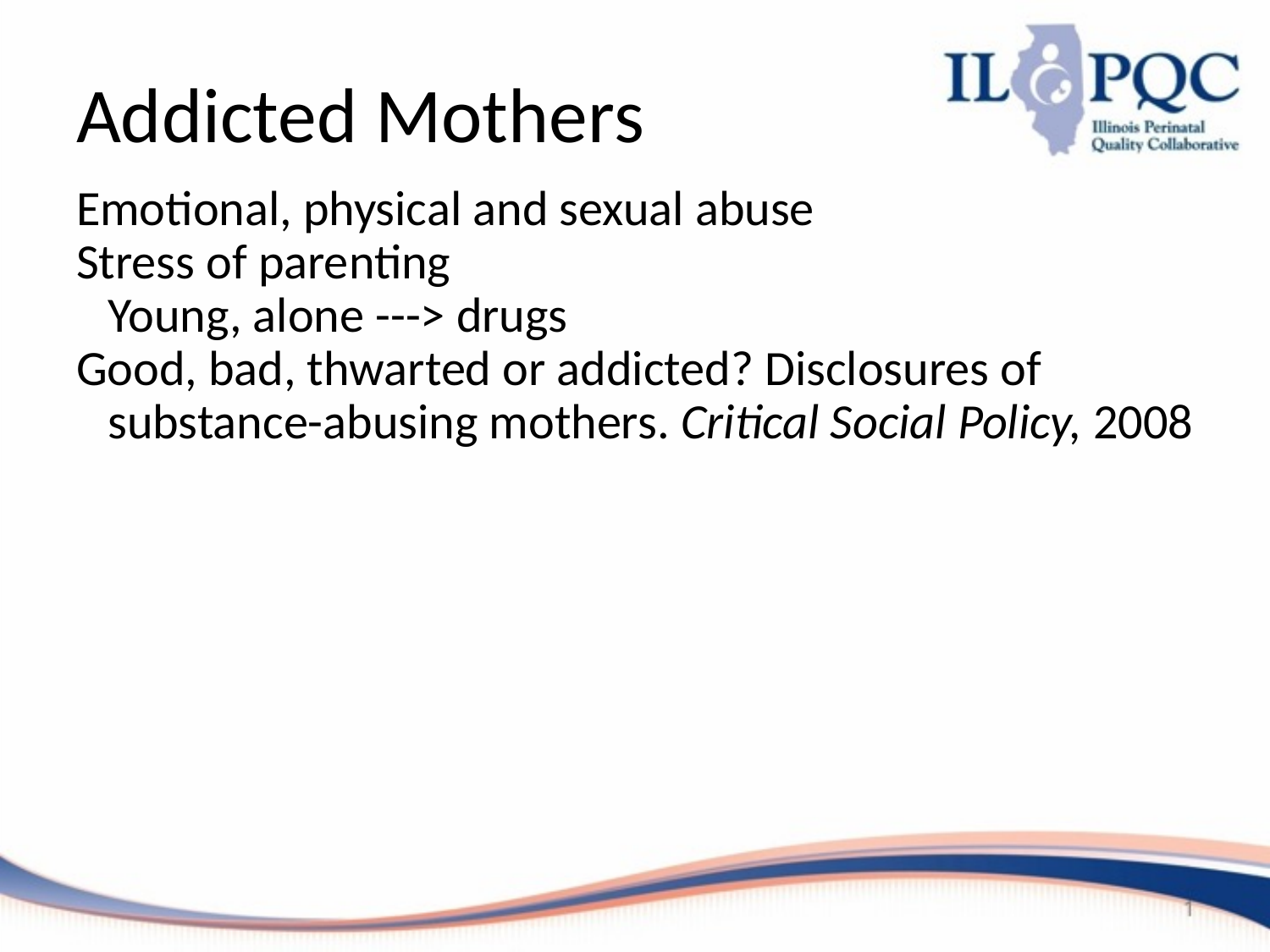

# Addicted Mothers
Emotional, physical and sexual abuse
Stress of parenting
	Young, alone ---> drugs
Good, bad, thwarted or addicted? Disclosures of substance-abusing mothers. Critical Social Policy, 2008